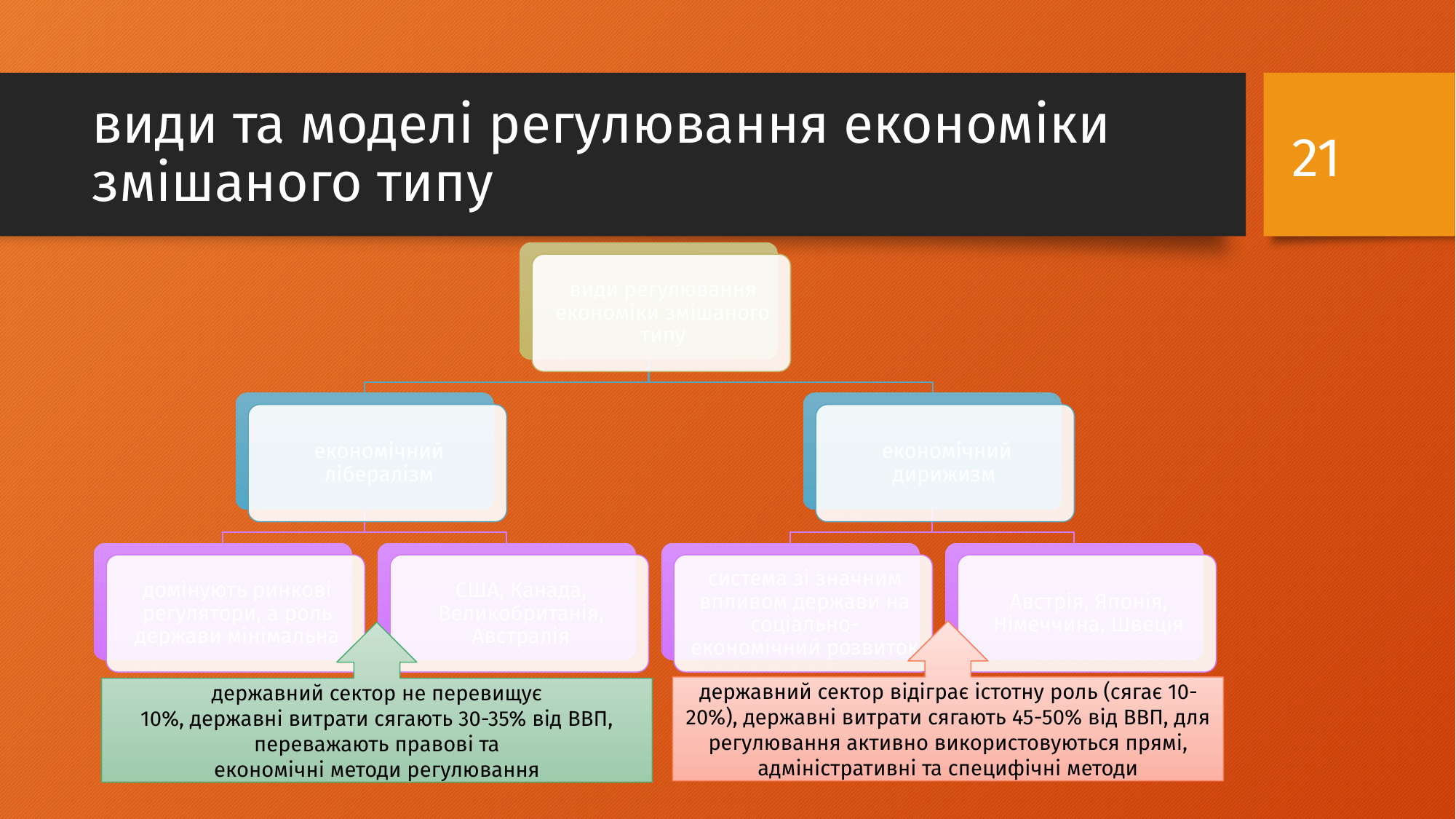

21
# види та моделі регулювання економіки змішаного типу
види регулювання економіки змішаного типу
економічний лібералізм
домінують ринкові регулятори, а роль держави мінімальна
США, Канада, Великобританія, Австралія
економічний дирижизм
система зі значним впливом держави на соціально-економічний розвиток
Австрія, Японія, Німеччина, Швеція
державний сектор відіграє істотну роль (сягає 10-20%), державні витрати сягають 45-50% від ВВП, для регулювання активно використовуються прямі, адміністративні та специфічні методи
державний сектор не перевищує
10%, державні витрати сягають 30-35% від ВВП, переважають правові та
економічні методи регулювання